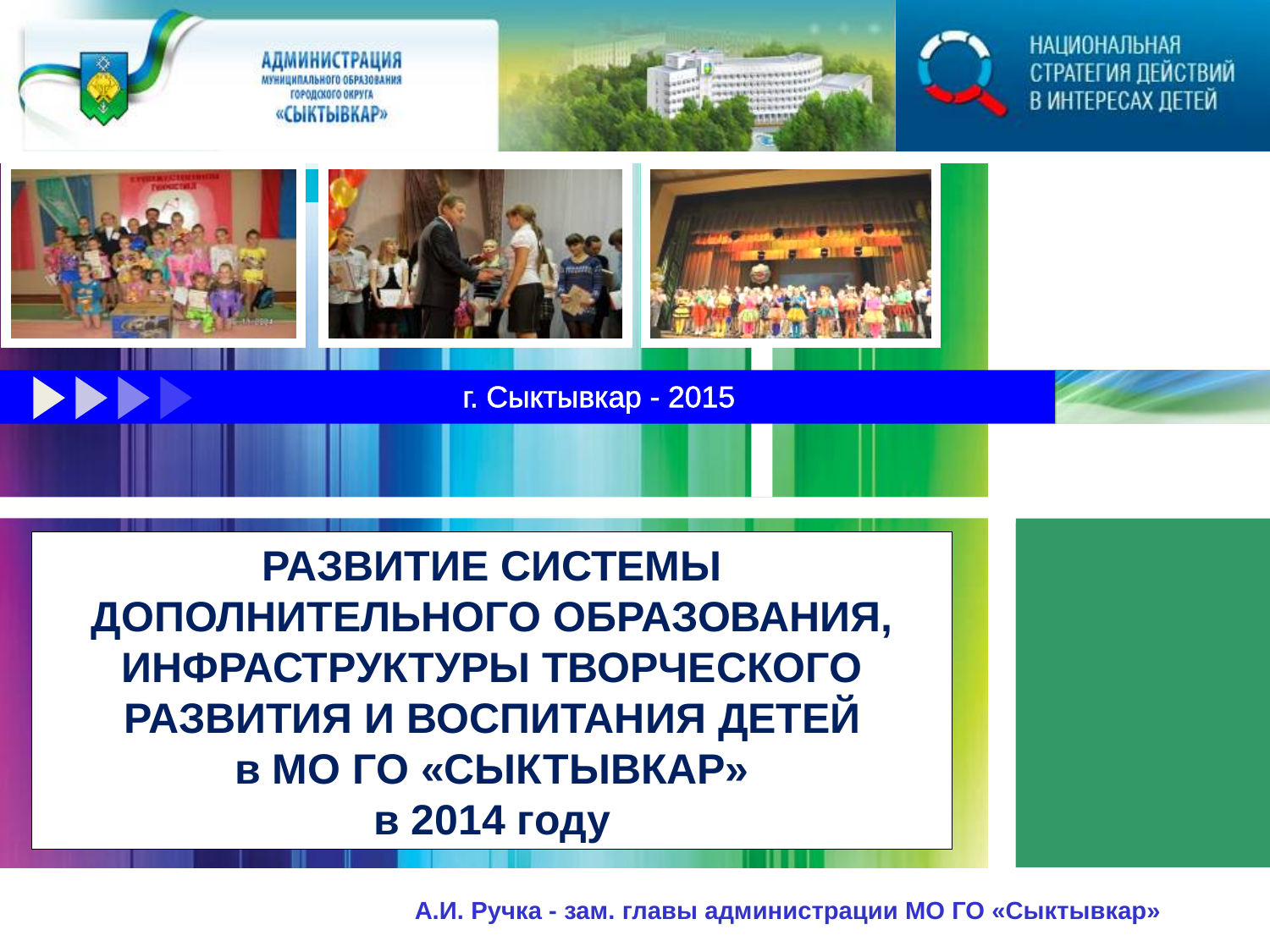

г. Сыктывкар - 2015

# РАЗВИТИЕ СИСТЕМЫ ДОПОЛНИТЕЛЬНОГО ОБРАЗОВАНИЯ, ИНФРАСТРУКТУРЫ ТВОРЧЕСКОГО РАЗВИТИЯ И ВОСПИТАНИЯ ДЕТЕЙ в МО ГО «СЫКТЫВКАР» в 2014 году
А.И. Ручка - зам. главы администрации МО ГО «Сыктывкар»